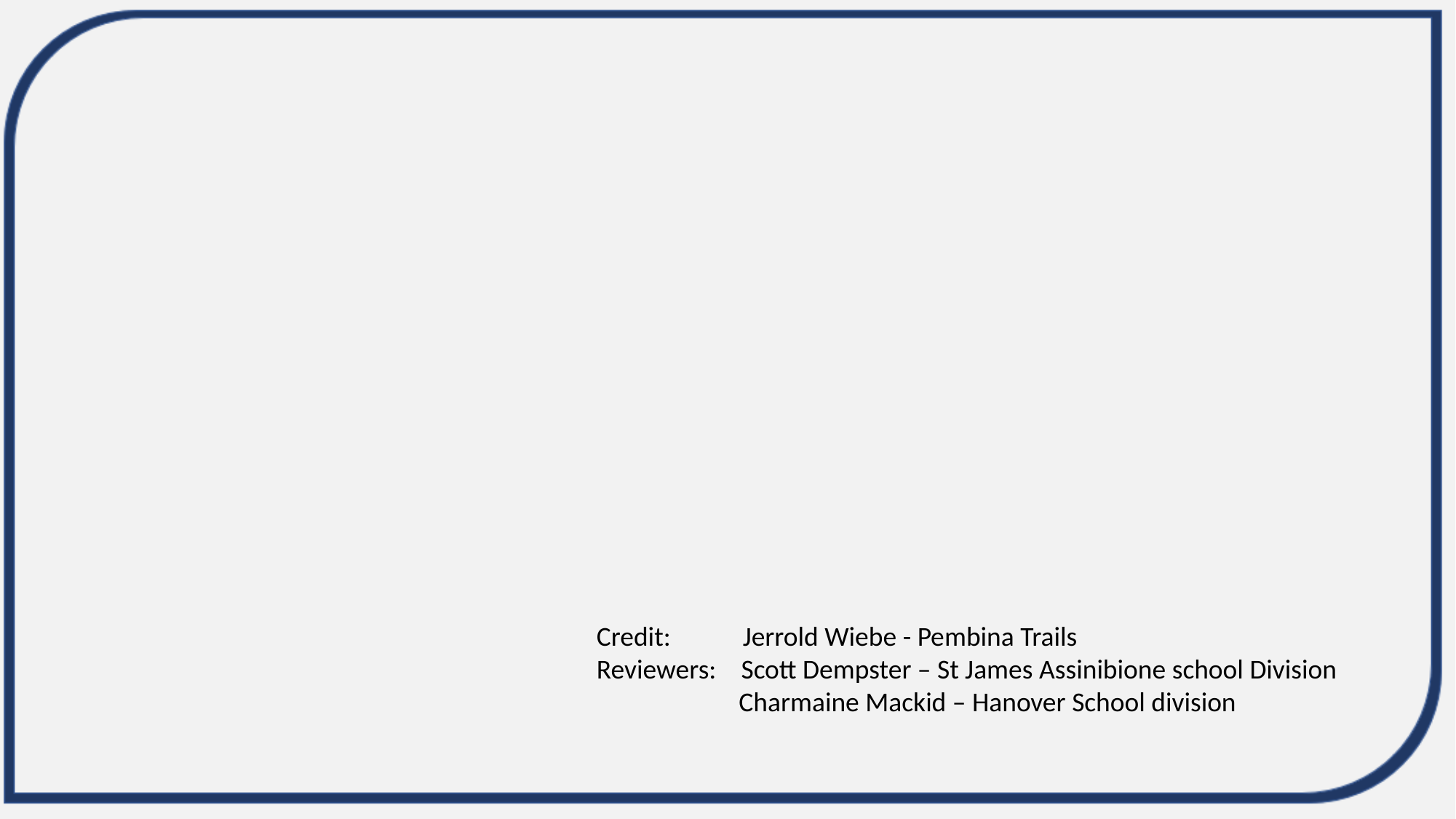

Credit:   	      Jerrold Wiebe - Pembina Trails
Reviewers:    Scott Dempster – St James Assinibione school Division
                       Charmaine Mackid – Hanover School division